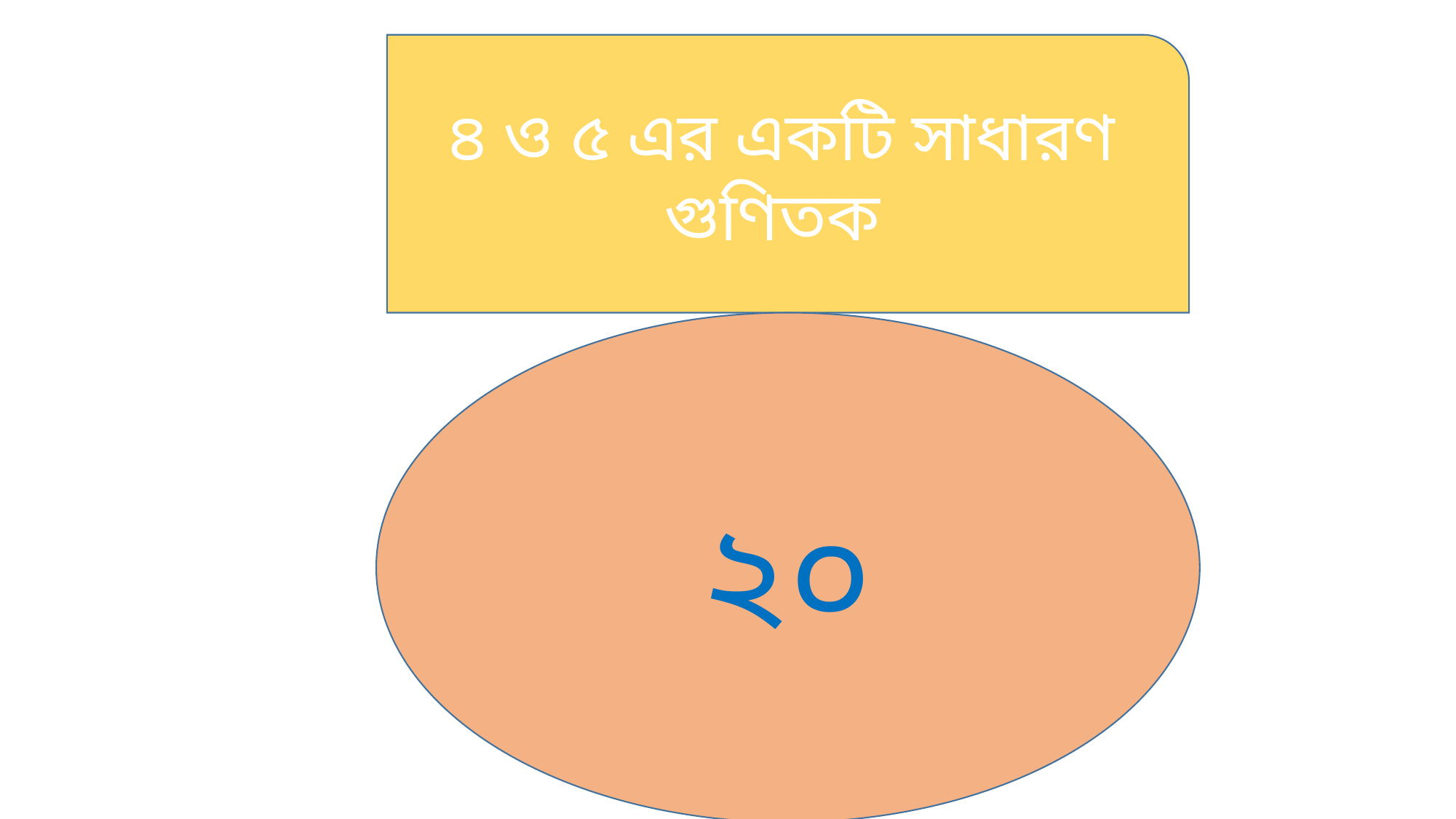

৪ ও ৫ এর একটি সাধারণ গুণিতক
২০